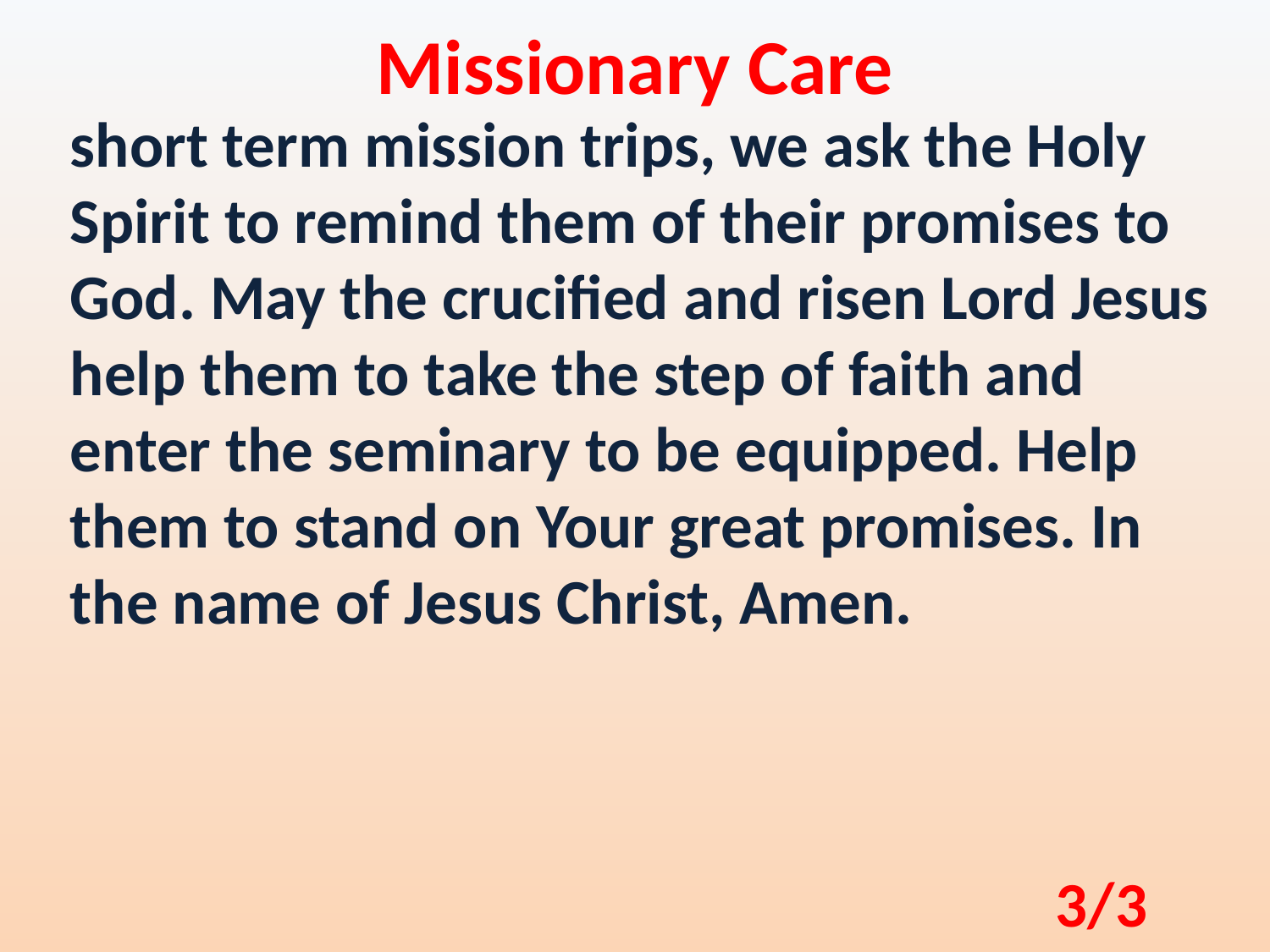

Missionary Care
short term mission trips, we ask the Holy Spirit to remind them of their promises to God. May the crucified and risen Lord Jesus help them to take the step of faith and enter the seminary to be equipped. Help them to stand on Your great promises. In the name of Jesus Christ, Amen.
3/3